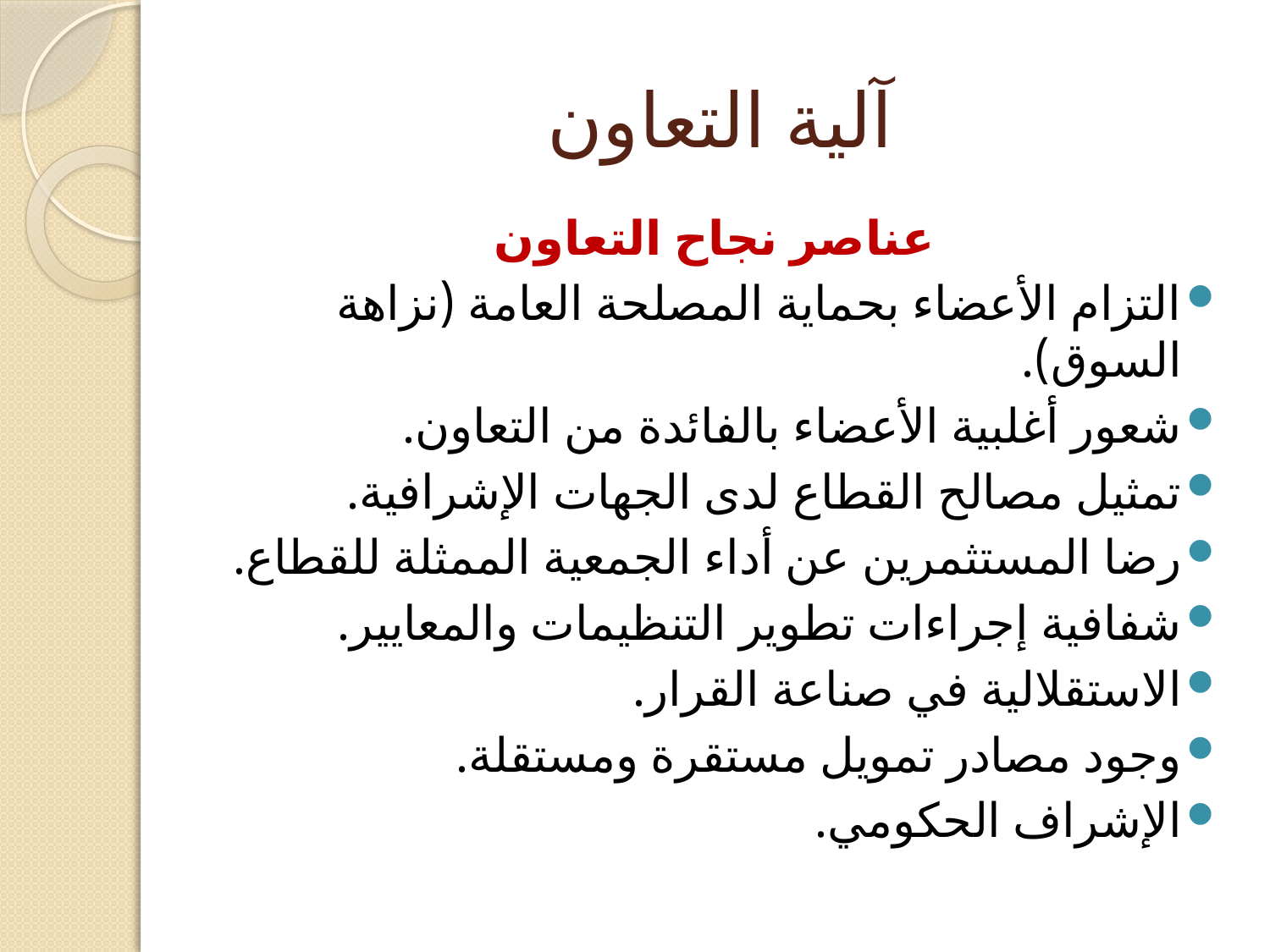

# آلية التعاون
عناصر نجاح التعاون
التزام الأعضاء بحماية المصلحة العامة (نزاهة السوق).
شعور أغلبية الأعضاء بالفائدة من التعاون.
تمثيل مصالح القطاع لدى الجهات الإشرافية.
رضا المستثمرين عن أداء الجمعية الممثلة للقطاع.
شفافية إجراءات تطوير التنظيمات والمعايير.
الاستقلالية في صناعة القرار.
وجود مصادر تمويل مستقرة ومستقلة.
الإشراف الحكومي.